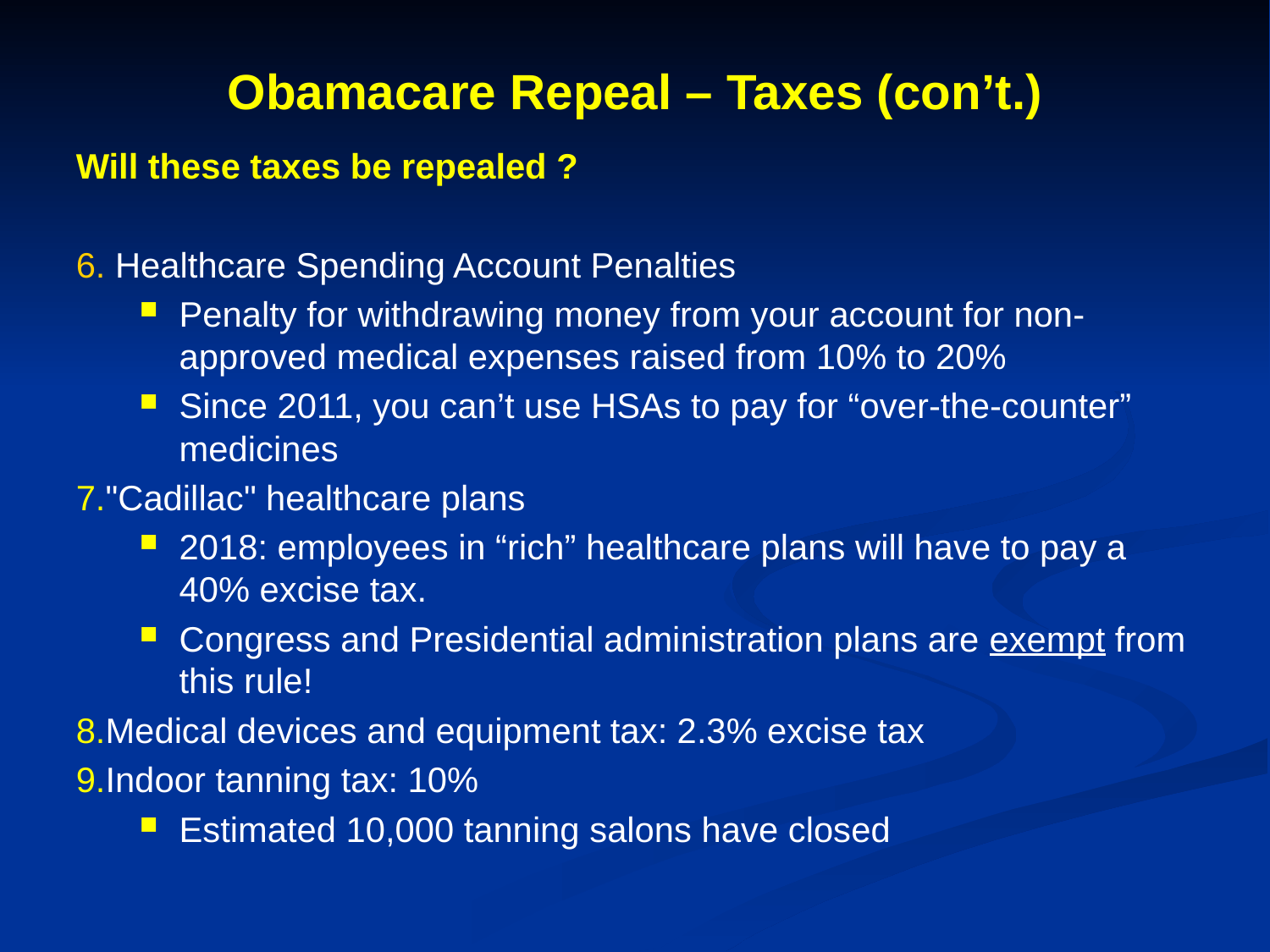

# Obamacare Repeal – Taxes (con’t.)
Will these taxes be repealed ?

 Healthcare Spending Account Penalties
Penalty for withdrawing money from your account for non-approved medical expenses raised from 10% to 20%
Since 2011, you can’t use HSAs to pay for “over-the-counter” medicines
"Cadillac" healthcare plans
2018: employees in “rich” healthcare plans will have to pay a 40% excise tax.
Congress and Presidential administration plans are exempt from this rule!
Medical devices and equipment tax: 2.3% excise tax
Indoor tanning tax: 10%
Estimated 10,000 tanning salons have closed